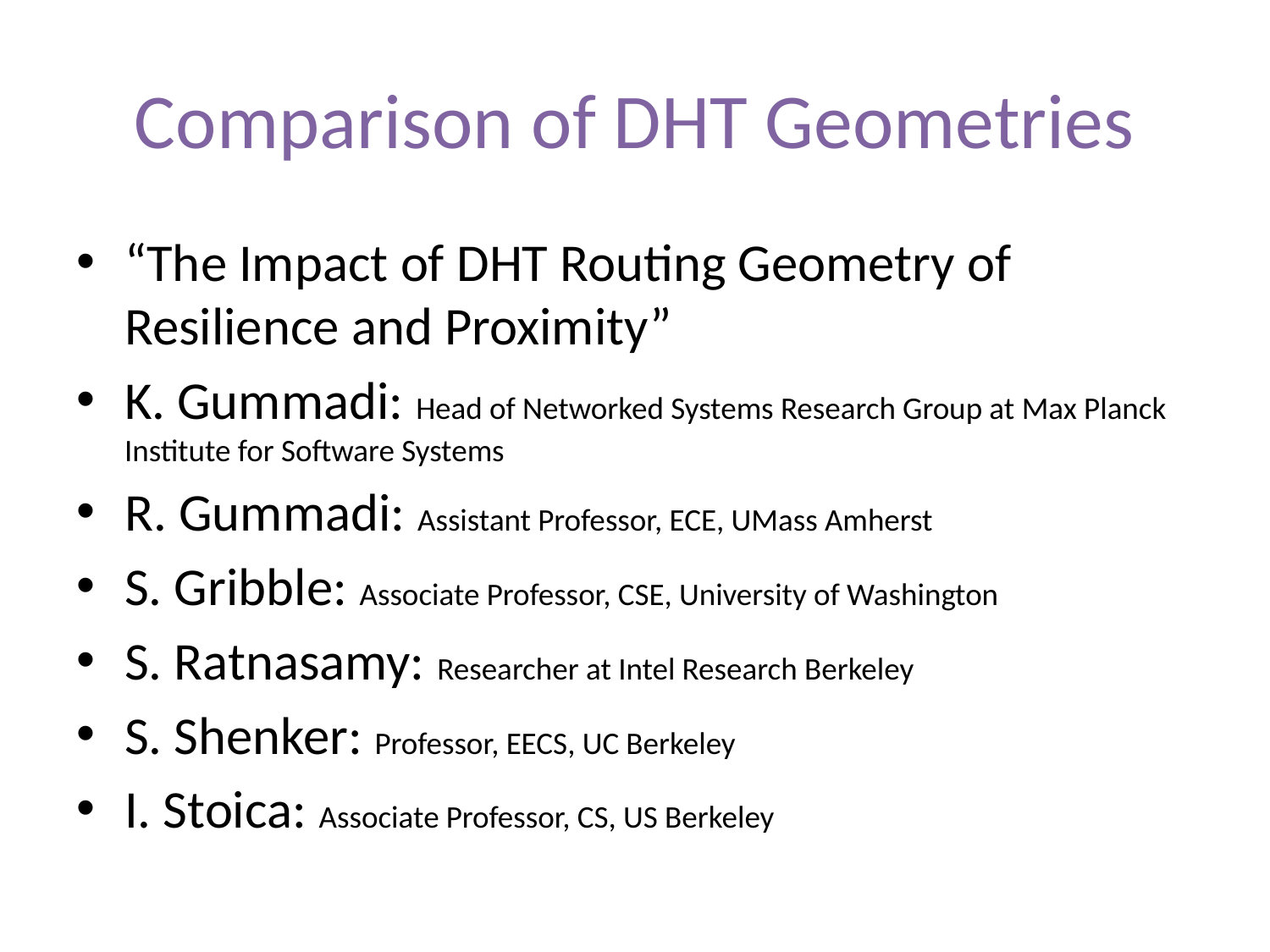

# Comparison of DHT Geometries
“The Impact of DHT Routing Geometry of Resilience and Proximity”
K. Gummadi: Head of Networked Systems Research Group at Max Planck Institute for Software Systems
R. Gummadi: Assistant Professor, ECE, UMass Amherst
S. Gribble: Associate Professor, CSE, University of Washington
S. Ratnasamy: Researcher at Intel Research Berkeley
S. Shenker: Professor, EECS, UC Berkeley
I. Stoica: Associate Professor, CS, US Berkeley